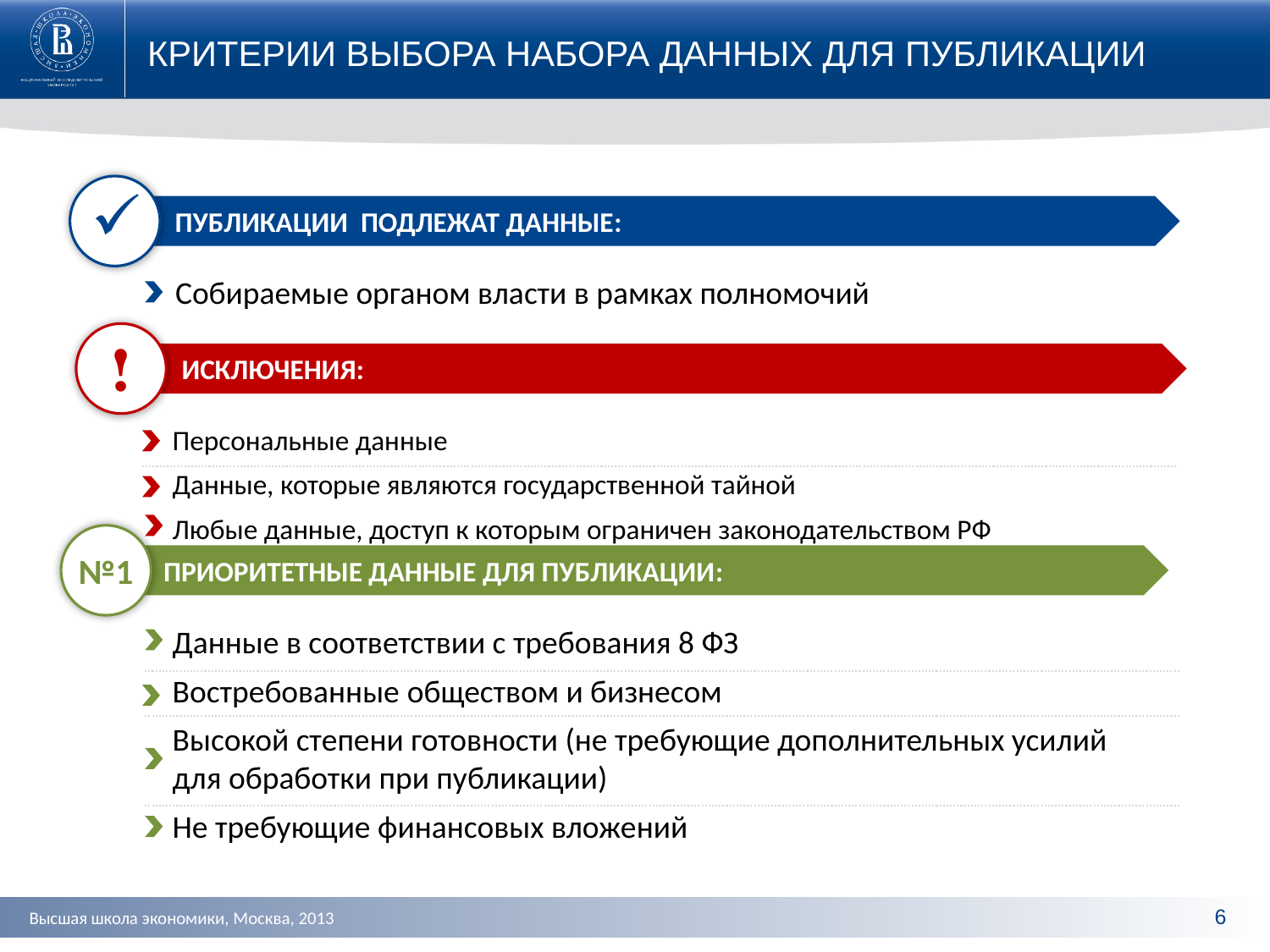

КРИТЕРИИ ВЫБОРА НАБОРА ДАННЫХ ДЛЯ ПУБЛИКАЦИИ

ПУБЛИКАЦИИ  ПОДЛЕЖАТ ДАННЫЕ:
Собираемые органом власти в рамках полномочий

!
ИСКЛЮЧЕНИЯ:
Персональные данные
Данные, которые являются государственной тайной
Любые данные, доступ к которым ограничен законодательством РФ

№1
ПРИОРИТЕТНЫЕ ДАННЫЕ ДЛЯ ПУБЛИКАЦИИ:
Данные в соответствии с требования 8 ФЗ
Востребованные обществом и бизнесом
Высокой степени готовности (не требующие дополнительных усилий для обработки при публикации)
Не требующие финансовых вложений

6